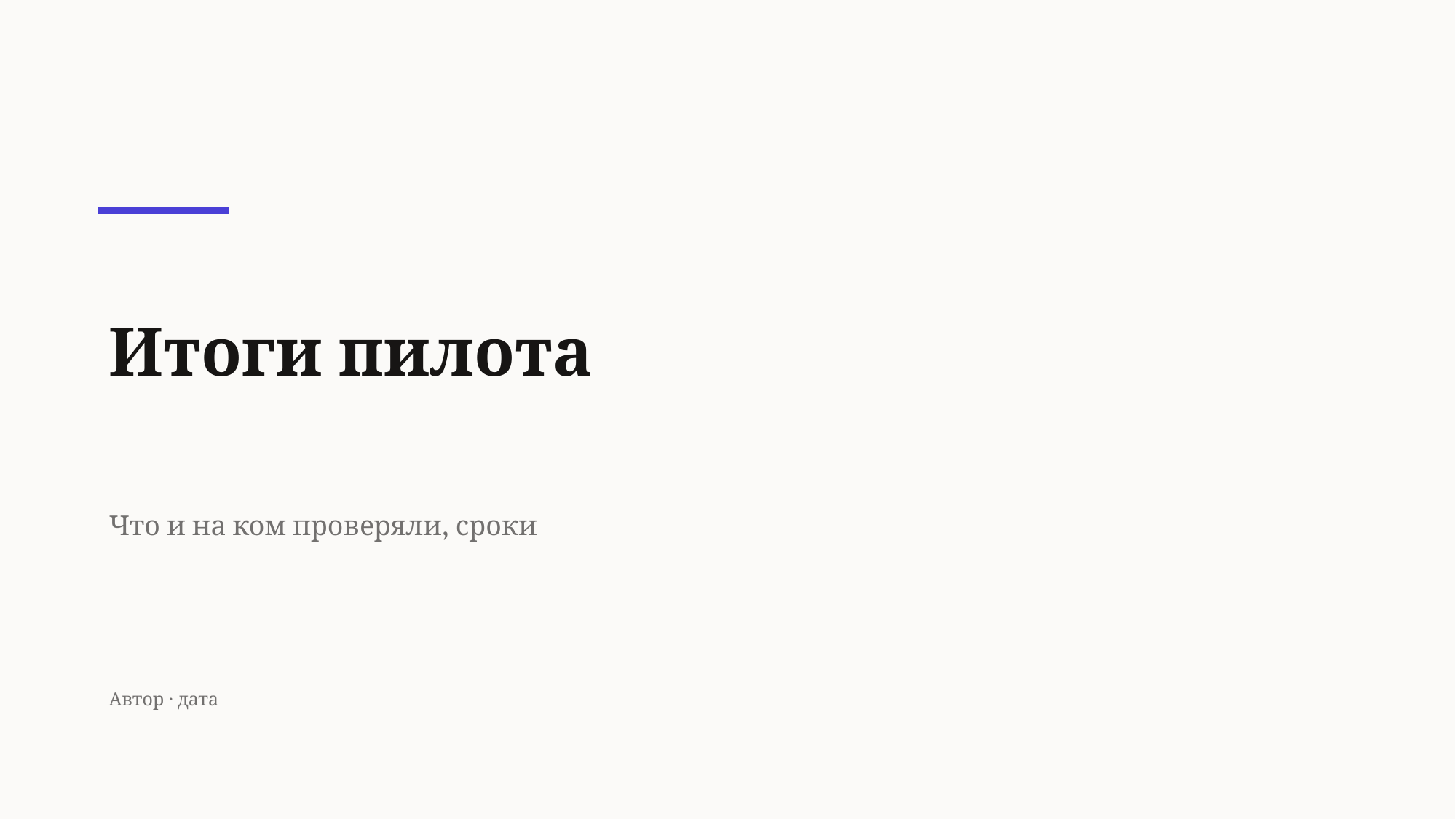

Итоги пилота
Что и на ком проверяли, сроки
Автор · дата